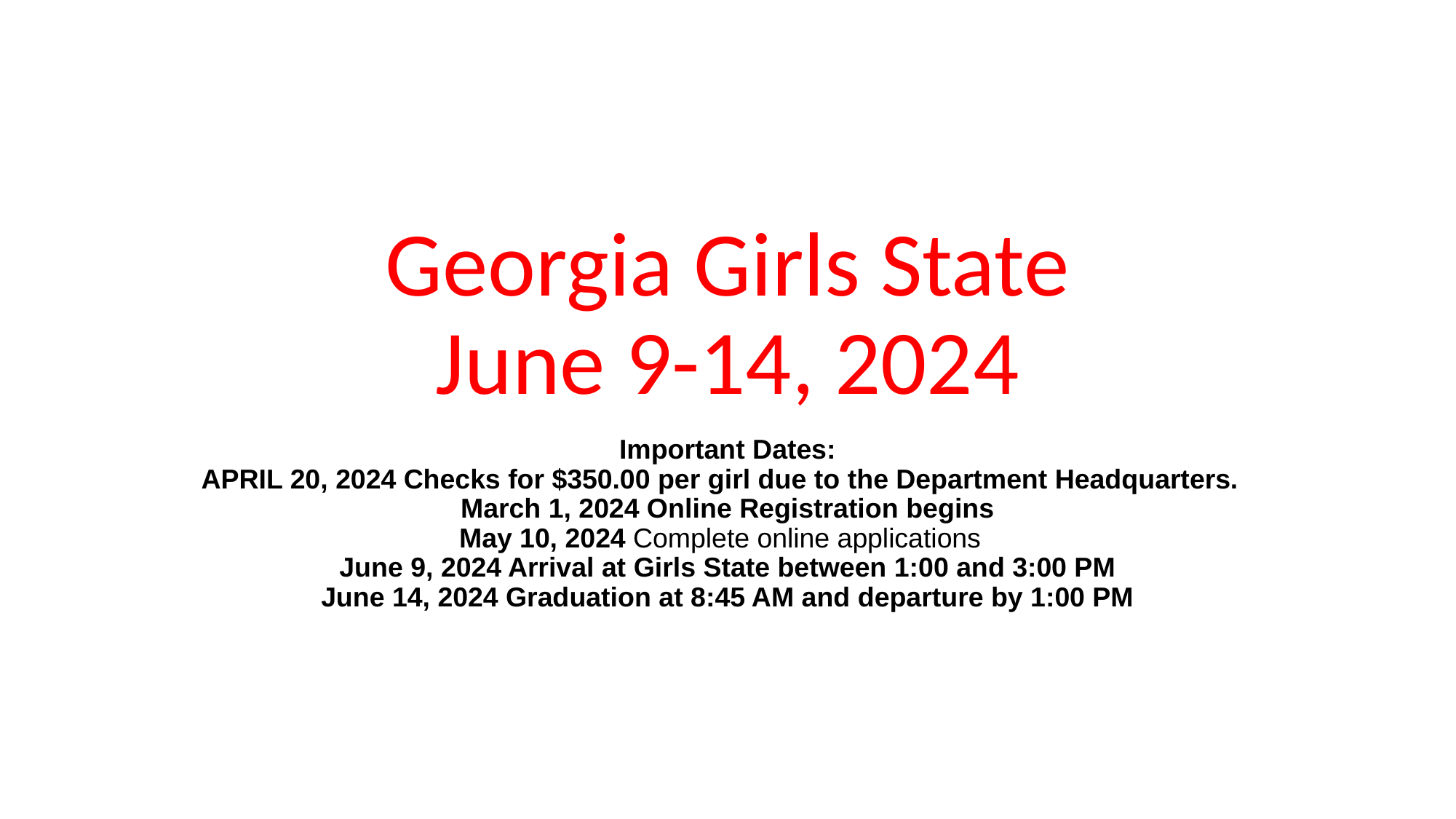

# Georgia Girls State June 9-14, 2024
Important Dates:
APRIL 20, 2024 Checks for $350.00 per girl due to the Department Headquarters.
March 1, 2024 Online Registration begins
May 10, 2024 Complete online applications
June 9, 2024 Arrival at Girls State between 1:00 and 3:00 PM
June 14, 2024 Graduation at 8:45 AM and departure by 1:00 PM